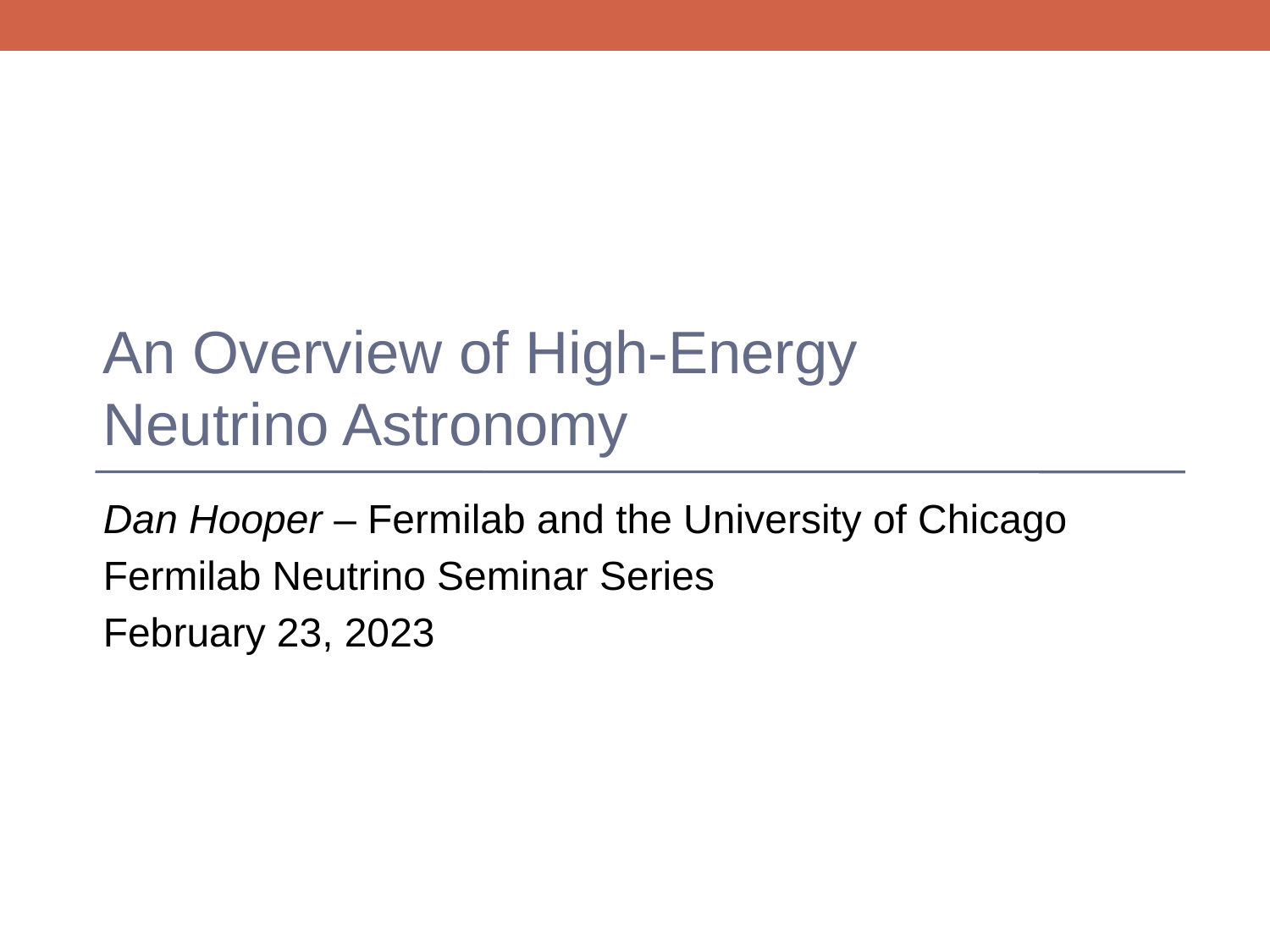

An Overview of High-Energy Neutrino Astronomy

Dan Hooper – Fermilab and the University of Chicago
Fermilab Neutrino Seminar Series
February 23, 2023